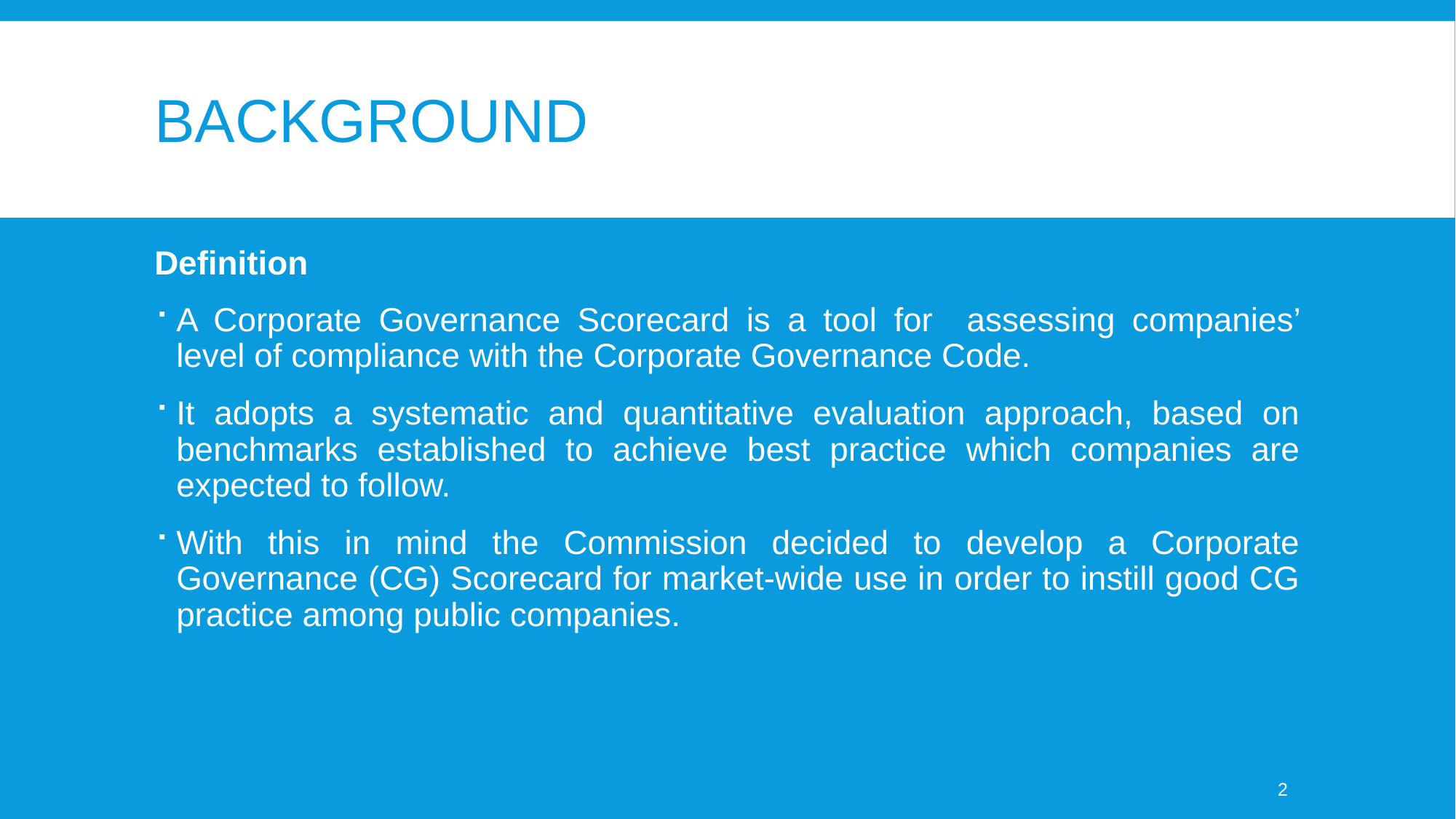

# BACKGROUND
Definition
A Corporate Governance Scorecard is a tool for  assessing companies’ level of compliance with the Corporate Governance Code.
It adopts a systematic and quantitative evaluation approach, based on benchmarks established to achieve best practice which companies are expected to follow.
With this in mind the Commission decided to develop a Corporate Governance (CG) Scorecard for market-wide use in order to instill good CG practice among public companies.
2